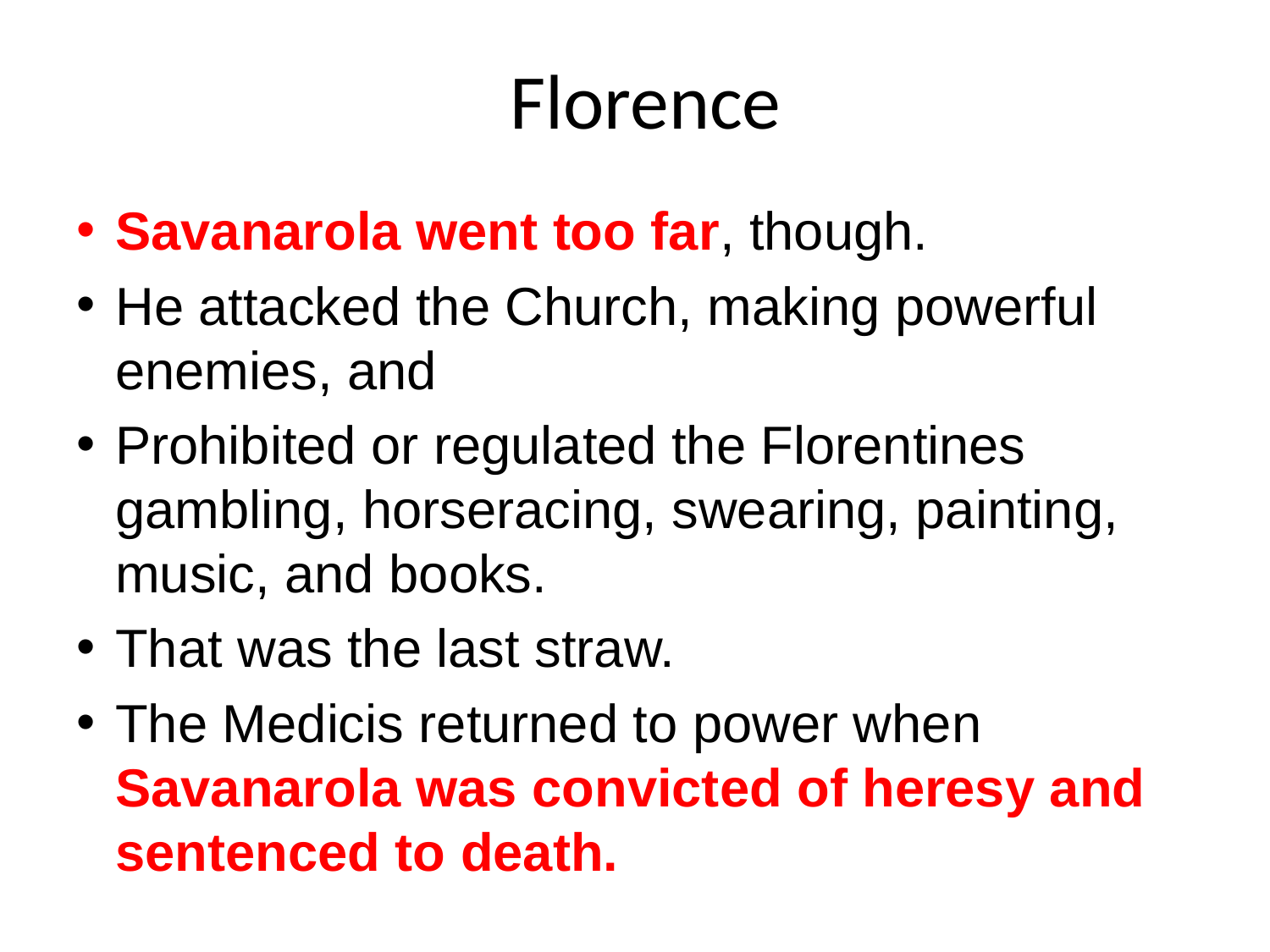

# Florence
Savanarola went too far, though.
He attacked the Church, making powerful enemies, and
Prohibited or regulated the Florentines gambling, horseracing, swearing, painting, music, and books.
That was the last straw.
The Medicis returned to power when Savanarola was convicted of heresy and sentenced to death.